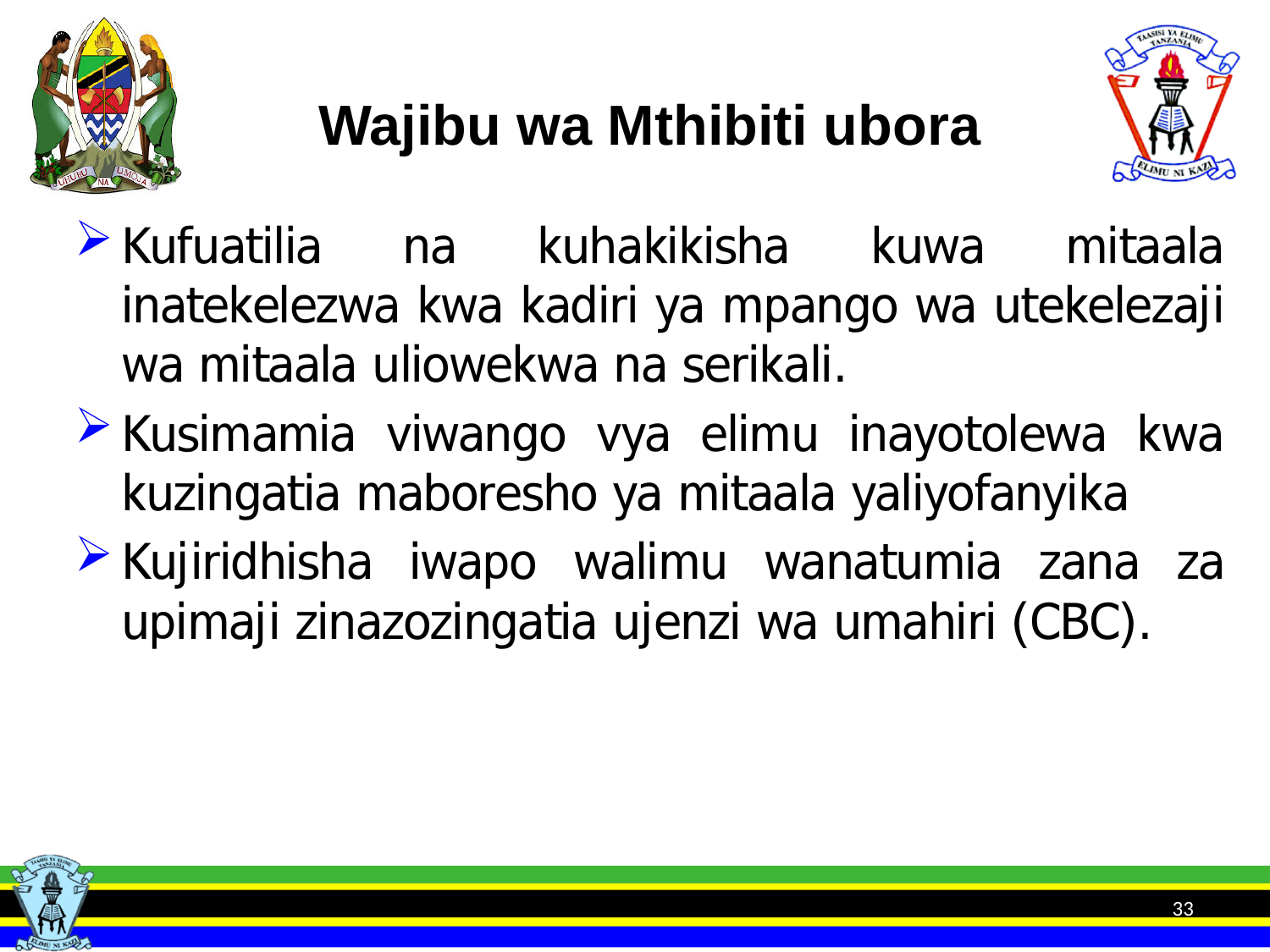

# Wajibu wa Mthibiti ubora
Kufuatilia na kuhakikisha kuwa mitaala inatekelezwa kwa kadiri ya mpango wa utekelezaji wa mitaala uliowekwa na serikali.
Kusimamia viwango vya elimu inayotolewa kwa kuzingatia maboresho ya mitaala yaliyofanyika
Kujiridhisha iwapo walimu wanatumia zana za upimaji zinazozingatia ujenzi wa umahiri (CBC).

33